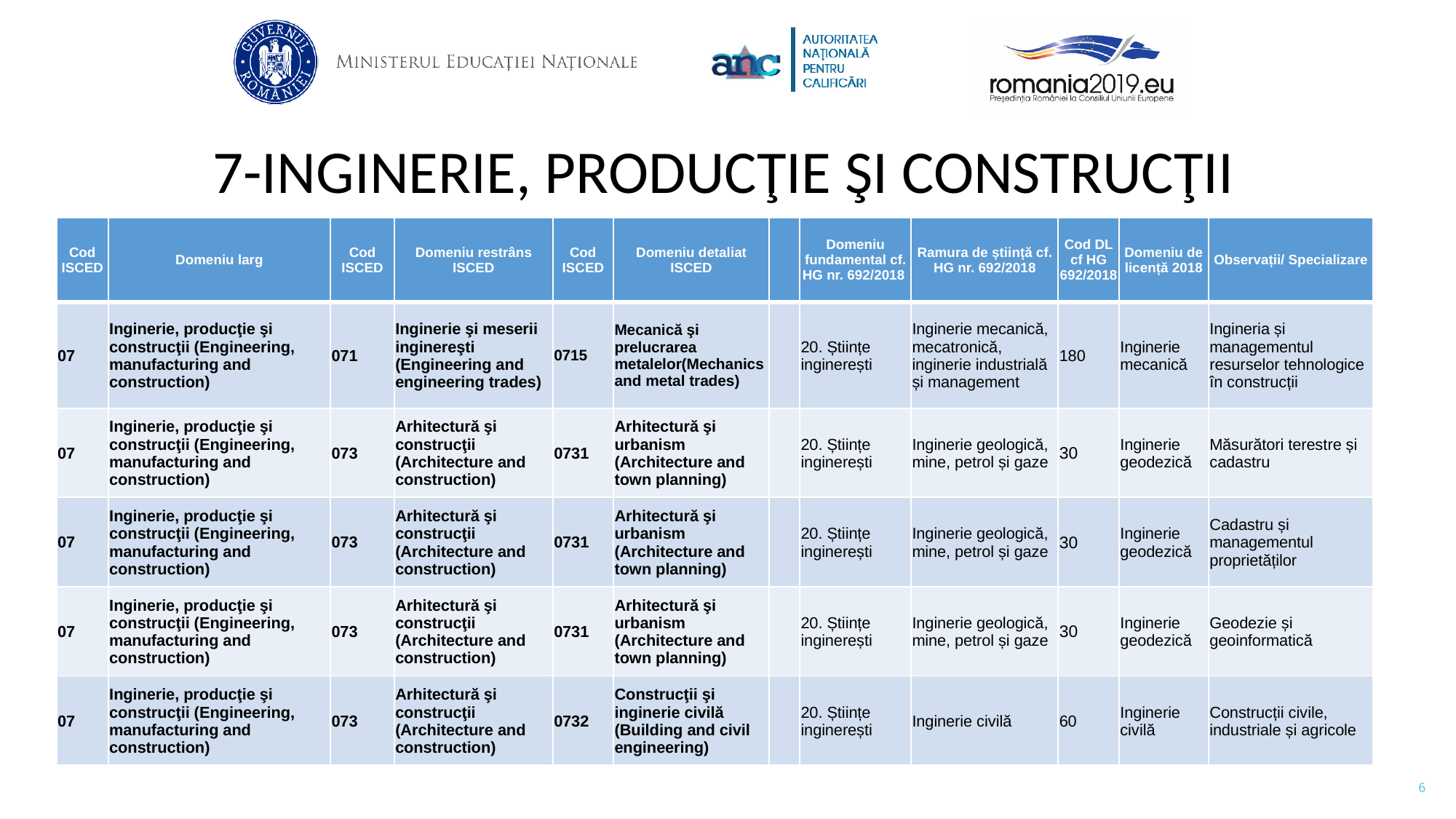

# 7-INGINERIE, PRODUCŢIE ŞI CONSTRUCŢII
| Cod ISCED | Domeniu larg | Cod ISCED | Domeniu restrâns ISCED | Cod ISCED | Domeniu detaliat ISCED |  | Domeniu fundamental cf. HG nr. 692/2018 | Ramura de știință cf. HG nr. 692/2018 | Cod DL cf HG 692/2018 | Domeniu de licență 2018 | Observații/ Specializare |
| --- | --- | --- | --- | --- | --- | --- | --- | --- | --- | --- | --- |
| 07 | Inginerie, producţie şi construcţii (Engineering, manufacturing and construction) | 071 | Inginerie şi meserii inginereşti (Engineering and engineering trades) | 0715 | Mecanică şi prelucrarea metalelor(Mechanics and metal trades) |  | 20. Științe inginerești | Inginerie mecanică, mecatronică, inginerie industrială și management | 180 | Inginerie mecanică | Ingineria și managementul resurselor tehnologice în construcții |
| 07 | Inginerie, producţie şi construcţii (Engineering, manufacturing and construction) | 073 | Arhitectură şi construcţii (Architecture and construction) | 0731 | Arhitectură şi urbanism (Architecture and town planning) |  | 20. Științe inginerești | Inginerie geologică, mine, petrol și gaze | 30 | Inginerie geodezică | Măsurători terestre și cadastru |
| 07 | Inginerie, producţie şi construcţii (Engineering, manufacturing and construction) | 073 | Arhitectură şi construcţii (Architecture and construction) | 0731 | Arhitectură şi urbanism (Architecture and town planning) |  | 20. Științe inginerești | Inginerie geologică, mine, petrol și gaze | 30 | Inginerie geodezică | Cadastru și managementul proprietăților |
| 07 | Inginerie, producţie şi construcţii (Engineering, manufacturing and construction) | 073 | Arhitectură şi construcţii (Architecture and construction) | 0731 | Arhitectură şi urbanism (Architecture and town planning) |  | 20. Științe inginerești | Inginerie geologică, mine, petrol și gaze | 30 | Inginerie geodezică | Geodezie și geoinformatică |
| 07 | Inginerie, producţie şi construcţii (Engineering, manufacturing and construction) | 073 | Arhitectură şi construcţii (Architecture and construction) | 0732 | Construcţii şi inginerie civilă (Building and civil engineering) |  | 20. Științe inginerești | Inginerie civilă | 60 | Inginerie civilă | Construcții civile, industriale și agricole |

6